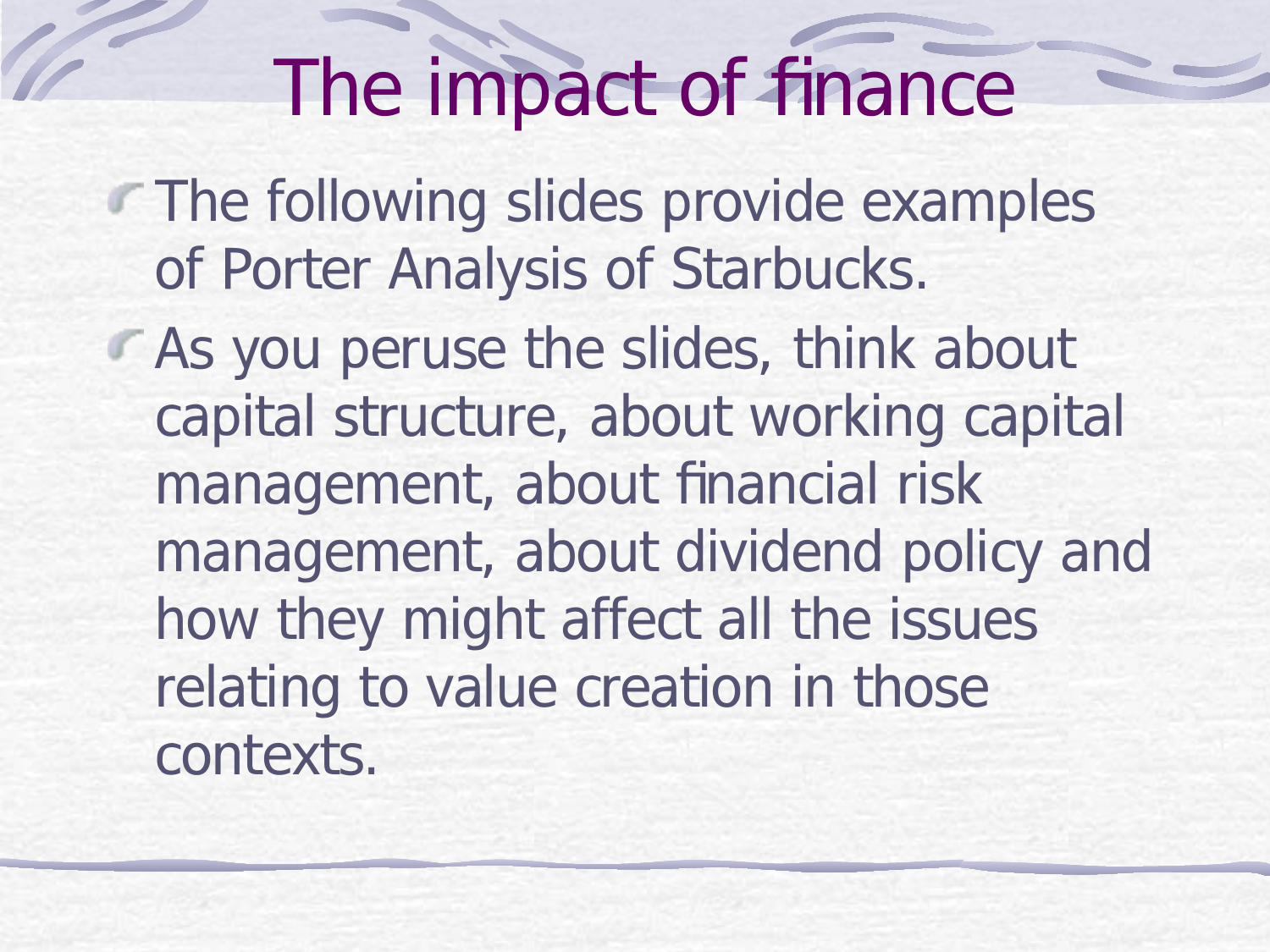

# The impact of finance
The following slides provide examples of Porter Analysis of Starbucks.
As you peruse the slides, think about capital structure, about working capital management, about financial risk management, about dividend policy and how they might affect all the issues relating to value creation in those contexts.